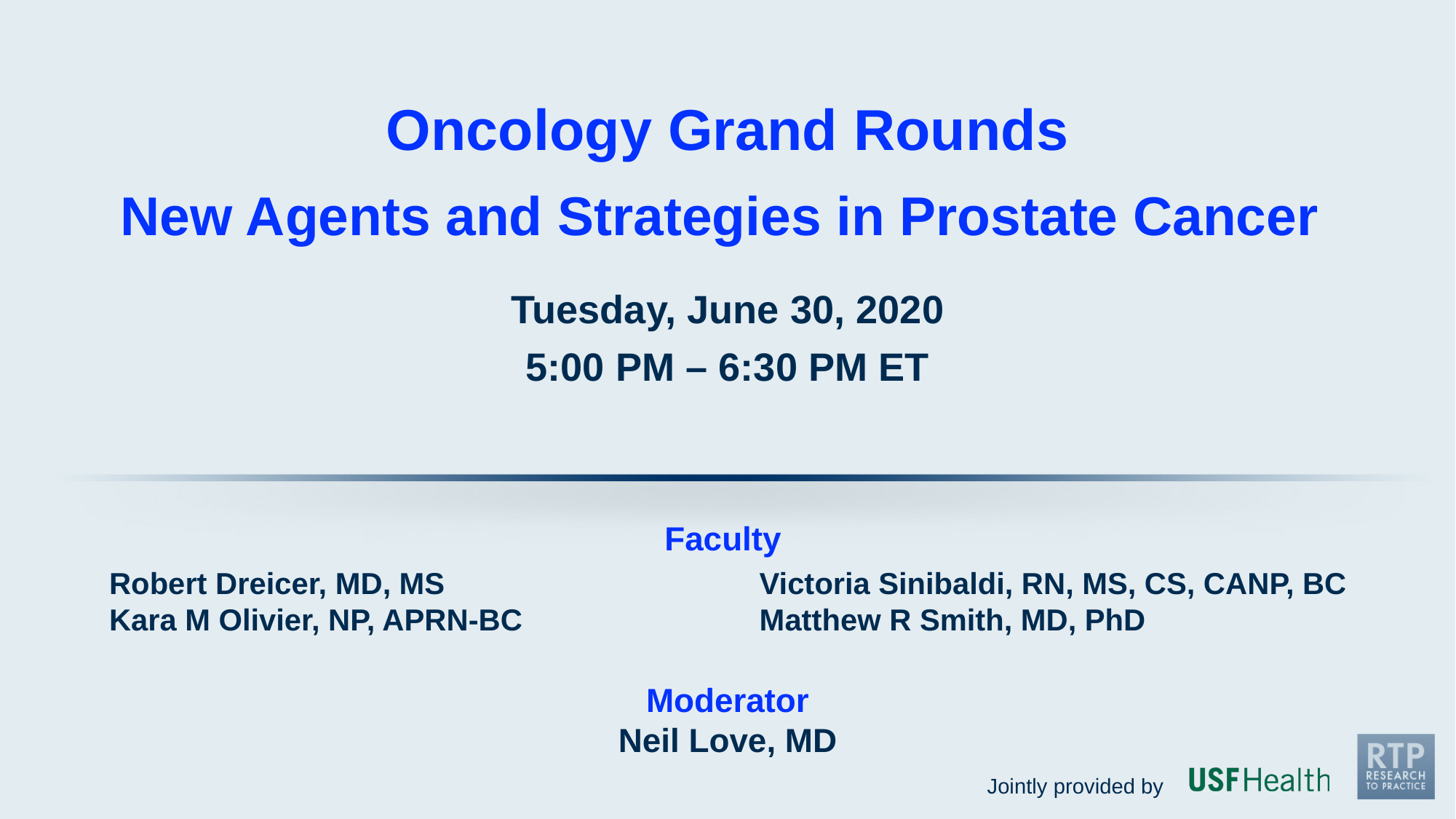

Oncology Grand Rounds
New Agents and Strategies in Prostate Cancer
Tuesday, June 30, 2020
5:00 PM – 6:30 PM ET
Faculty
Robert Dreicer, MD, MS
Kara M Olivier, NP, APRN-BC
Victoria Sinibaldi, RN, MS, CS, CANP, BC
Matthew R Smith, MD, PhD
Moderator
Neil Love, MD